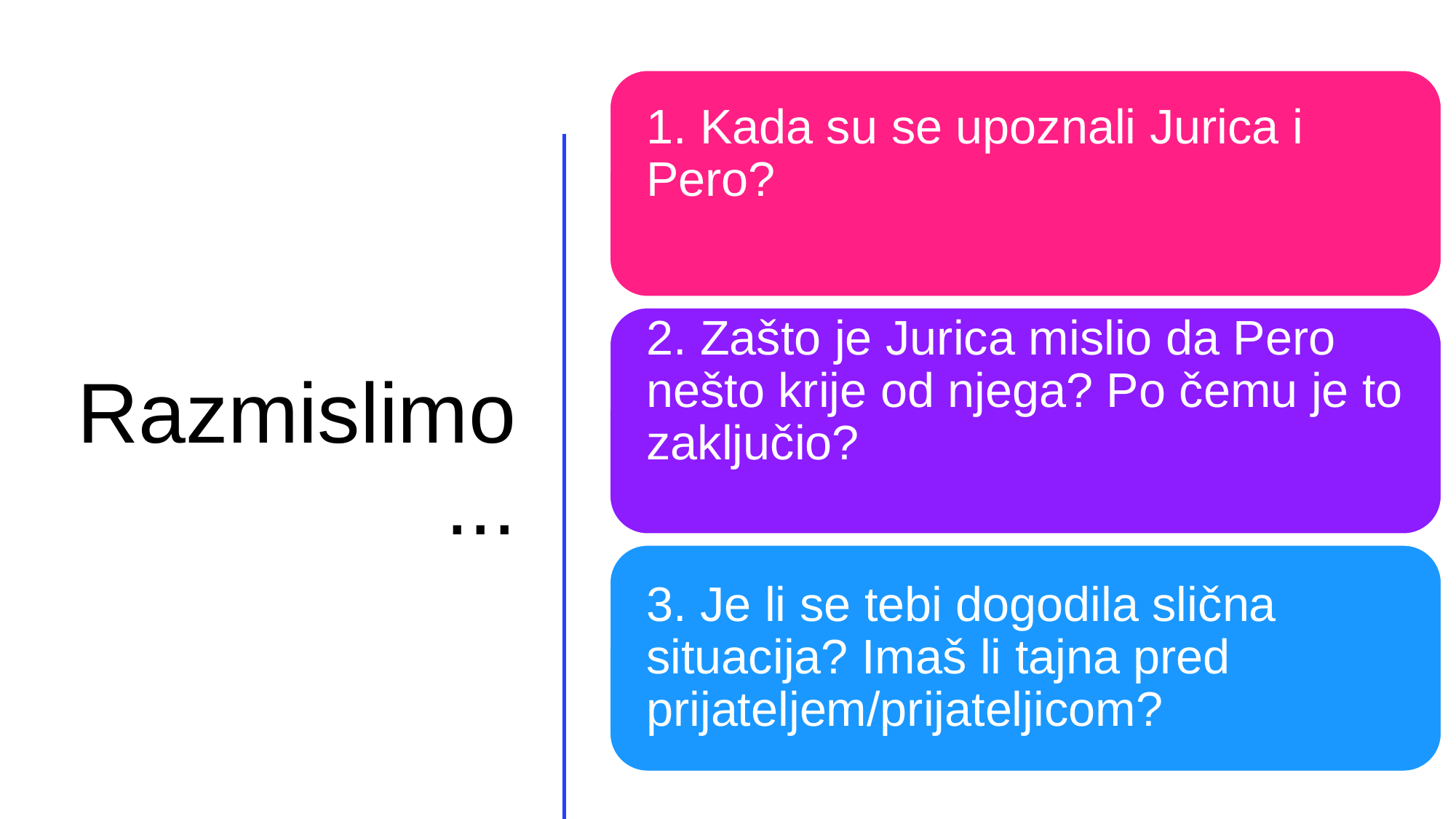

1. Kada su se upoznali Jurica i Pero?
2. Zašto je Jurica mislio da Pero nešto krije od njega? Po čemu je to zaključio?
3. Je li se tebi dogodila slična situacija? Imaš li tajna pred prijateljem/prijateljicom?
# Razmislimo...